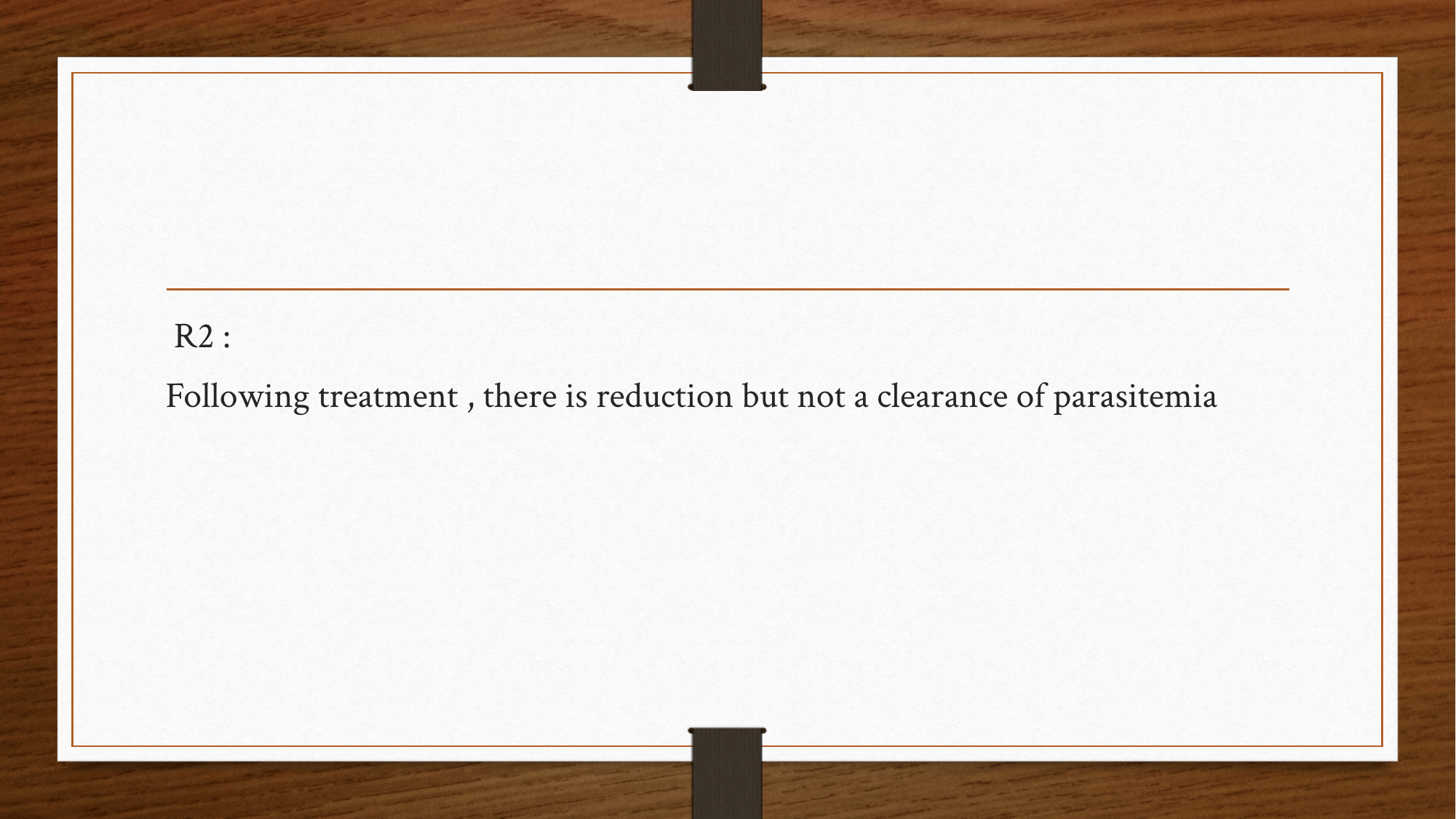

#
 R2 :
Following treatment , there is reduction but not a clearance of parasitemia